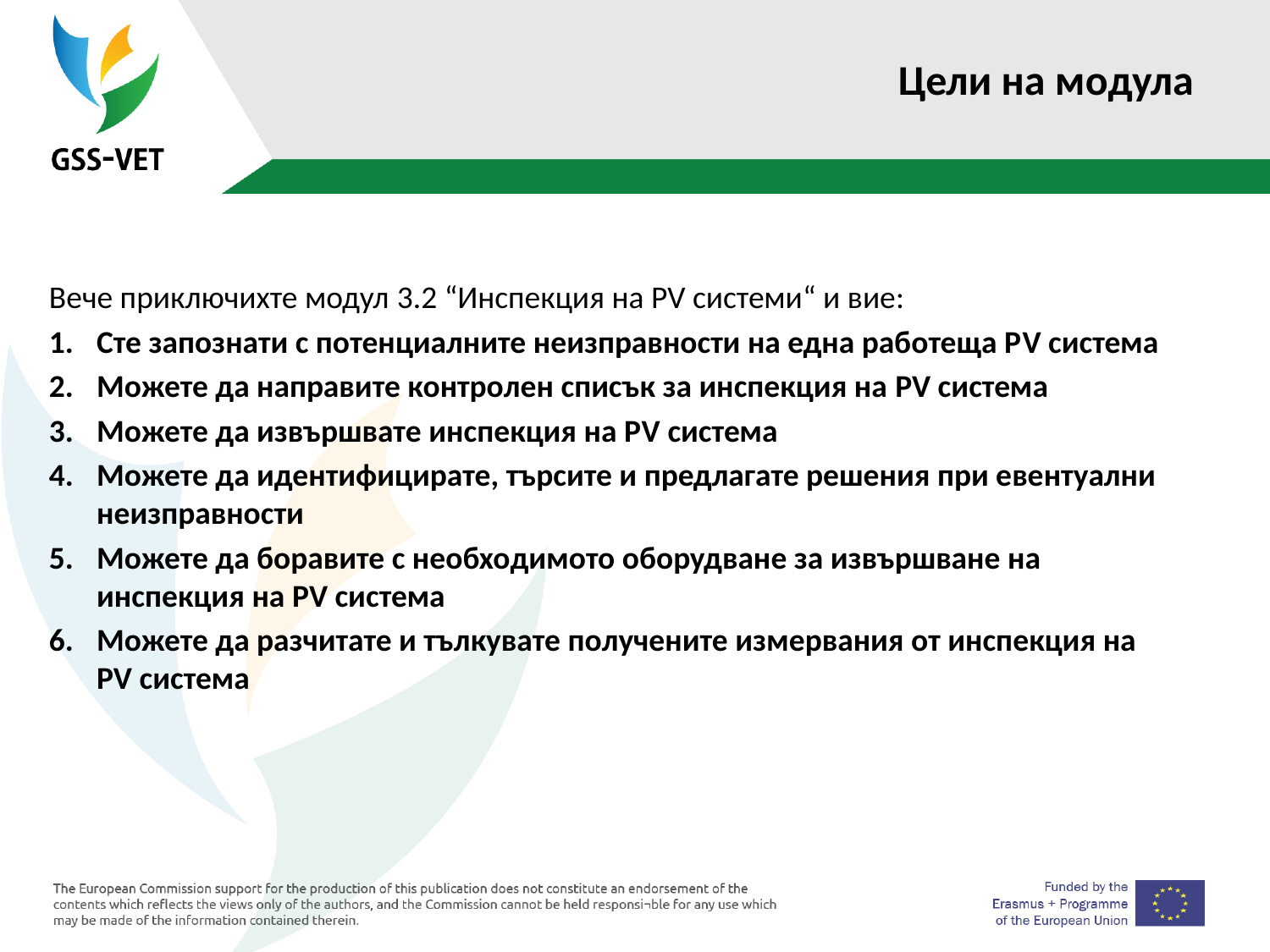

# Цели на модула

Вече приключихте модул 3.2 “Инспекция на PV системи“ и вие:
Сте запознати с потенциалните неизправности на една работеща РV система
Можете да направите контролен списък за инспекция на PV система
Можете да извършвате инспекция на РV система
Можете да идентифицирате, търсите и предлагате решения при евентуални неизправности
Можете да боравите с необходимото оборудване за извършване на инспекция на PV система
Можете да разчитате и тълкувате получените измервания от инспекция на PV система